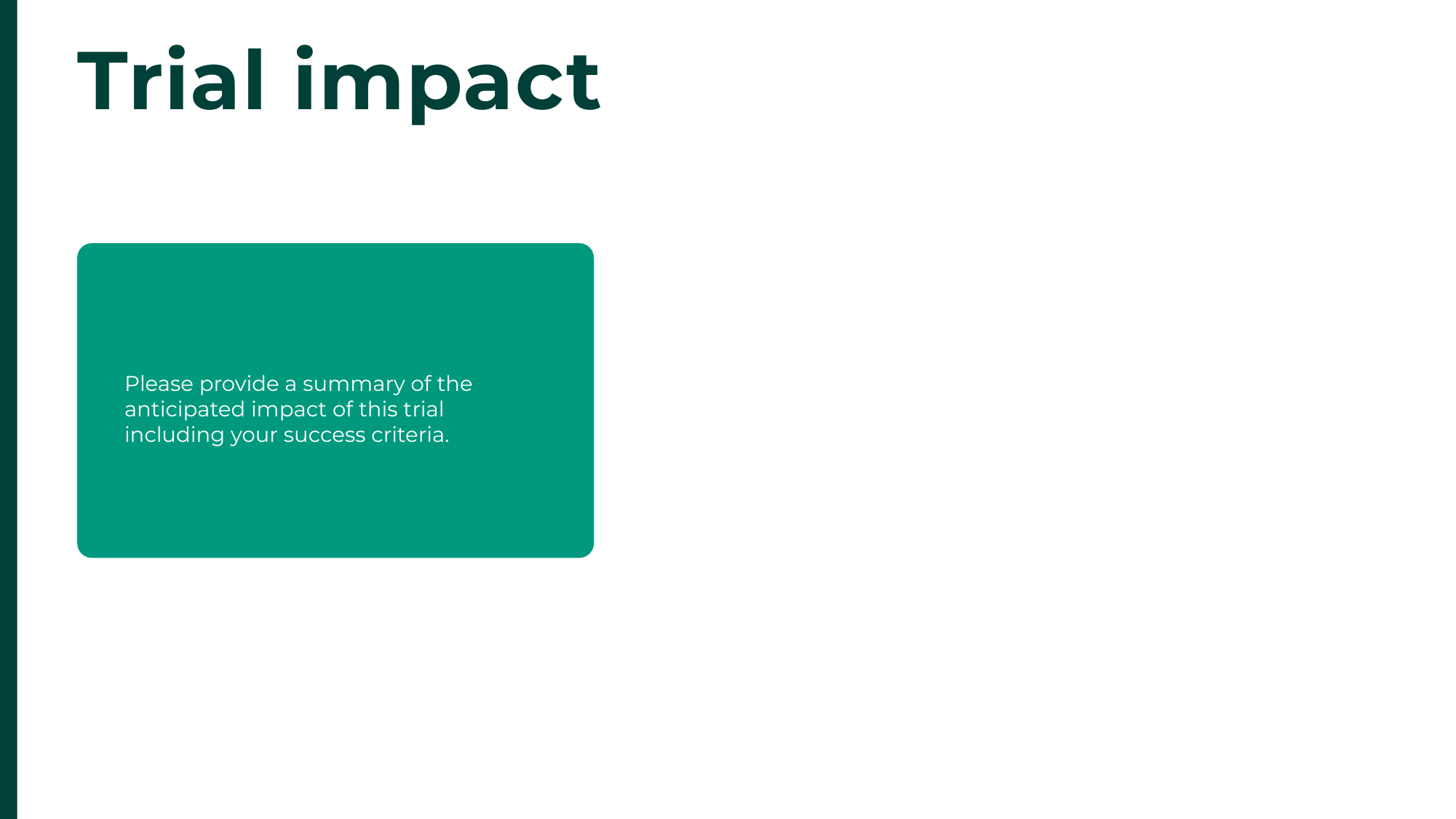

# Trial impact
Please provide a summary of the anticipated impact of this trial including your success criteria.